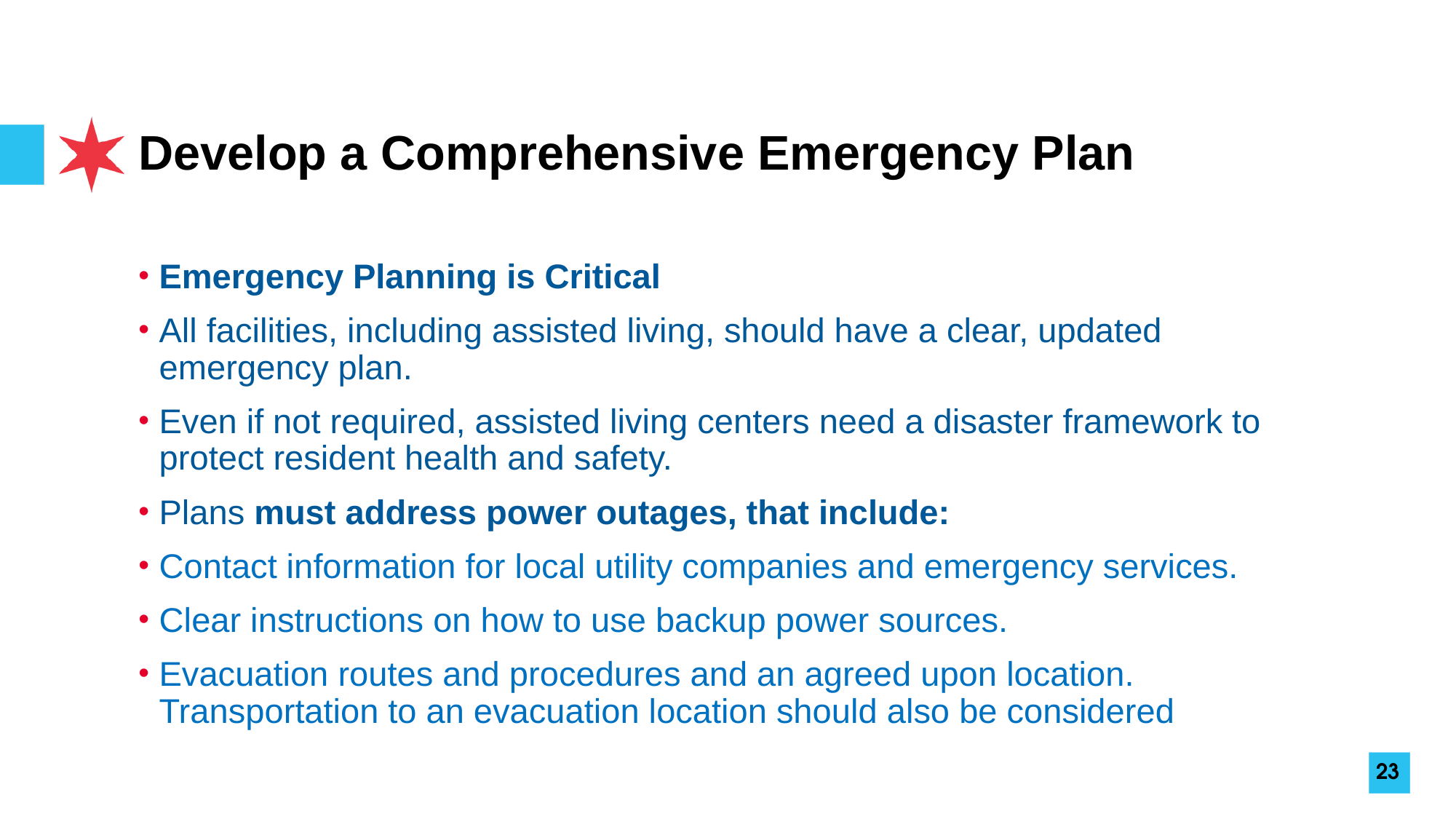

# Develop a Comprehensive Emergency Plan
Emergency Planning is Critical
All facilities, including assisted living, should have a clear, updated emergency plan.
Even if not required, assisted living centers need a disaster framework to protect resident health and safety.
Plans must address power outages, that include:
Contact information for local utility companies and emergency services.
Clear instructions on how to use backup power sources.
Evacuation routes and procedures and an agreed upon location. Transportation to an evacuation location should also be considered
23